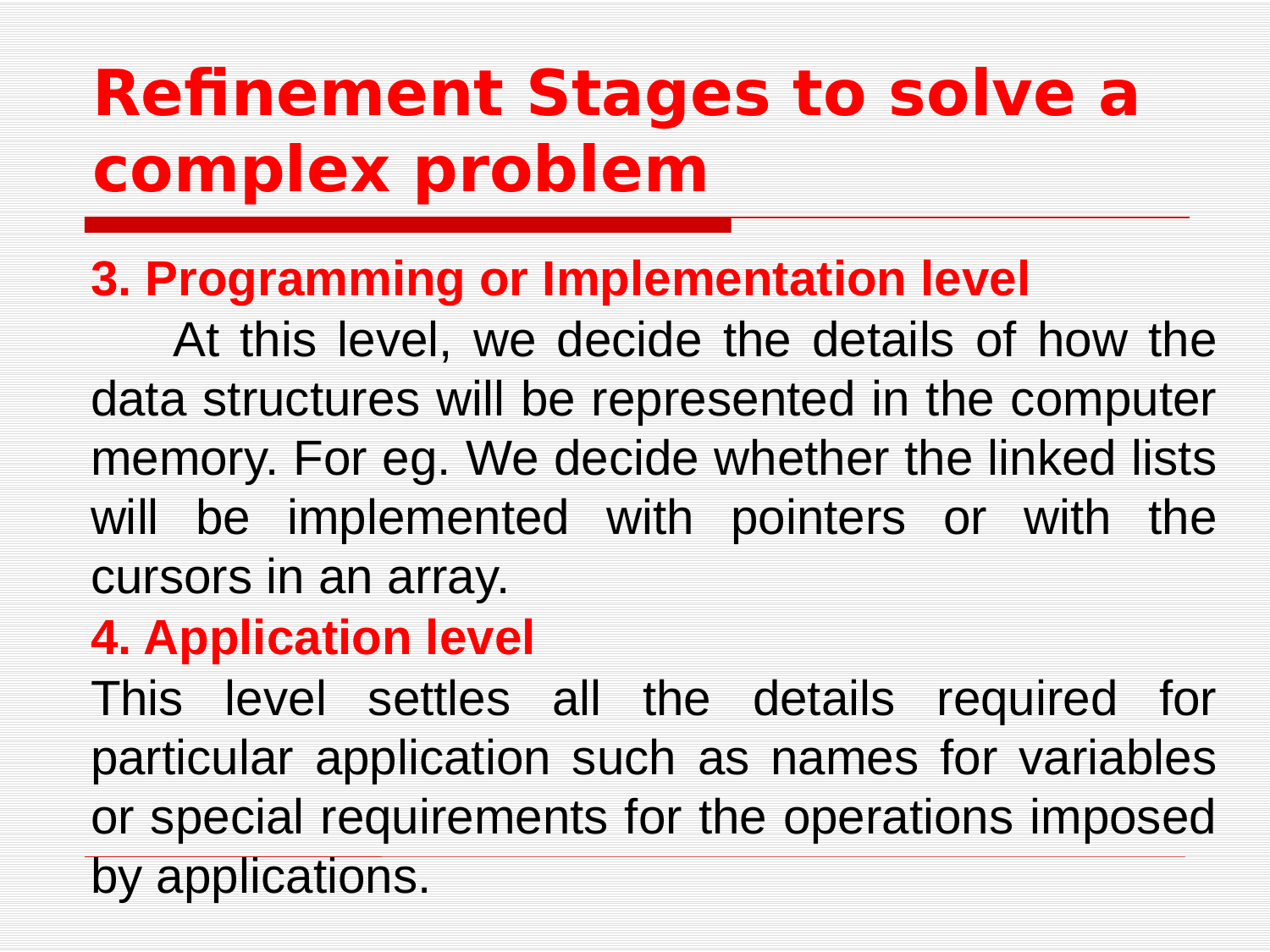

# Refinement Stages to solve a complex problem
3. Programming or Implementation level
    At this level, we decide the details of how the data structures will be represented in the computer memory. For eg. We decide whether the linked lists will be implemented with pointers or with the cursors in an array.
4. Application level
This level settles all the details required for particular application such as names for variables or special requirements for the operations imposed by applications.